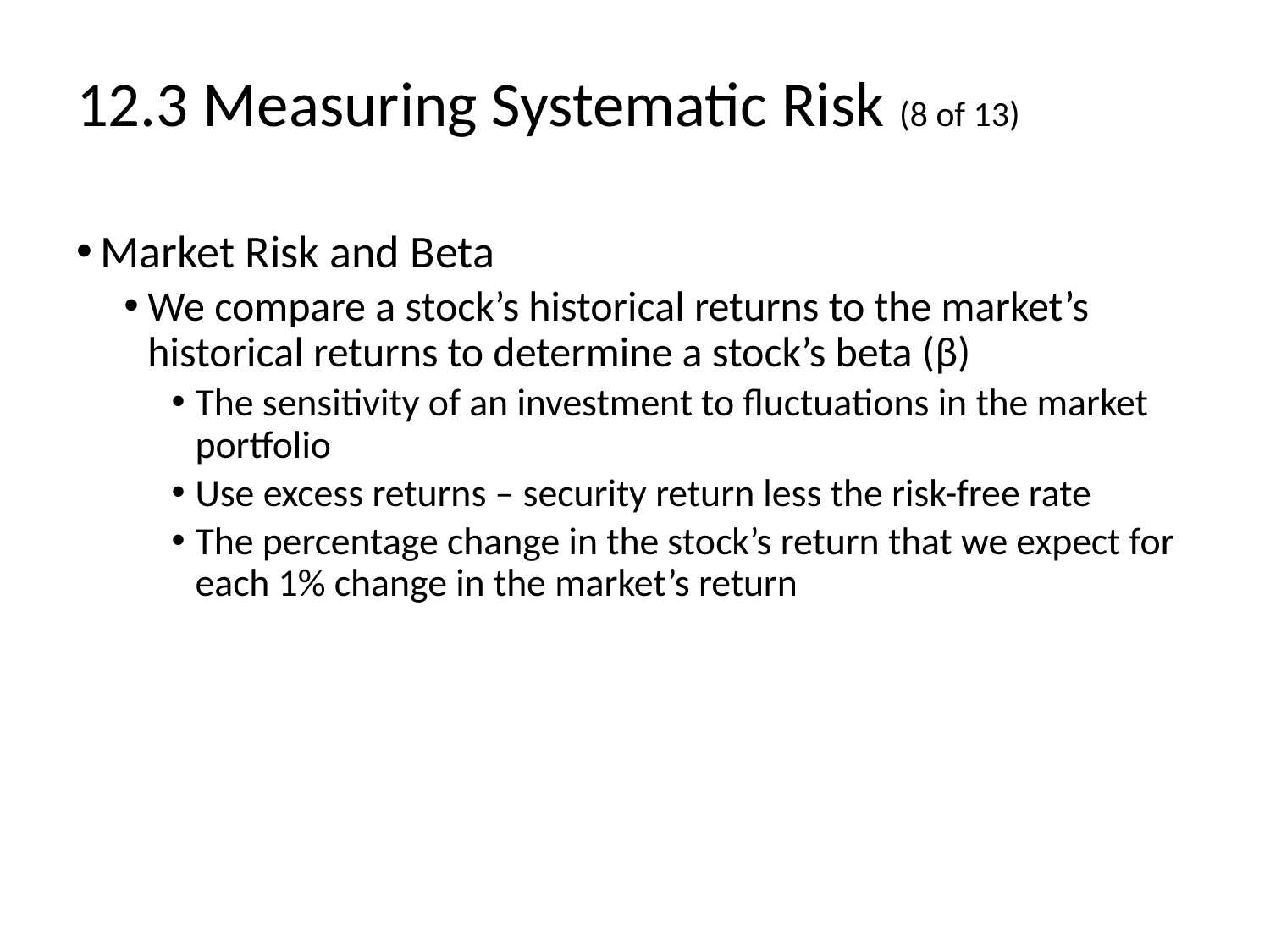

# 12.3 Measuring Systematic Risk (8 of 13)
Market Risk and Beta
We compare a stock’s historical returns to the market’s historical returns to determine a stock’s beta (β)
The sensitivity of an investment to fluctuations in the market portfolio
Use excess returns – security return less the risk-free rate
The percentage change in the stock’s return that we expect for each 1% change in the market’s return